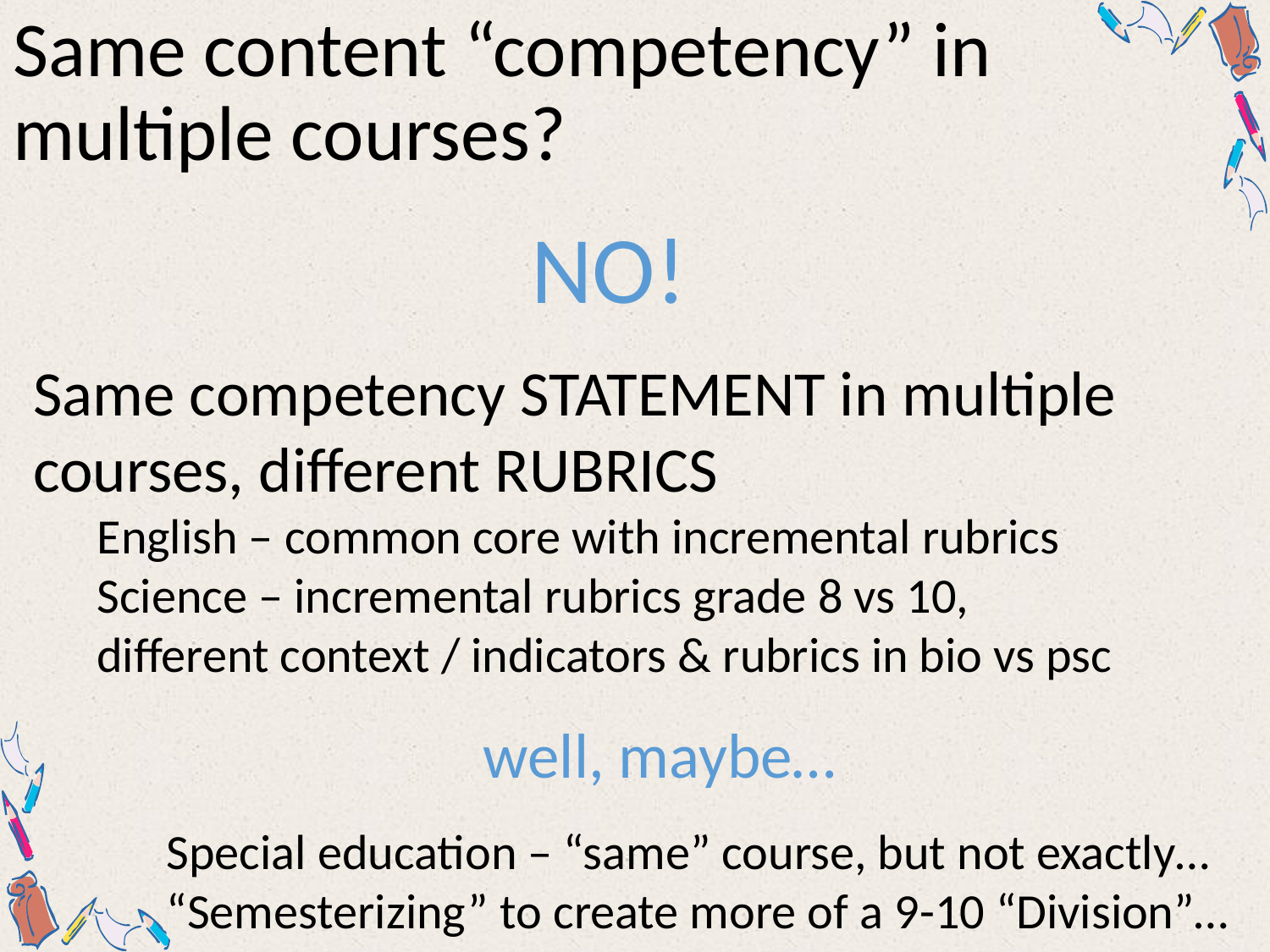

# Same content “competency” in multiple courses?
NO!
Same competency STATEMENT in multiple courses, different RUBRICS
English – common core with incremental rubrics
Science – incremental rubrics grade 8 vs 10,
different context / indicators & rubrics in bio vs psc
well, maybe…
Special education – “same” course, but not exactly…
“Semesterizing” to create more of a 9-10 “Division”…